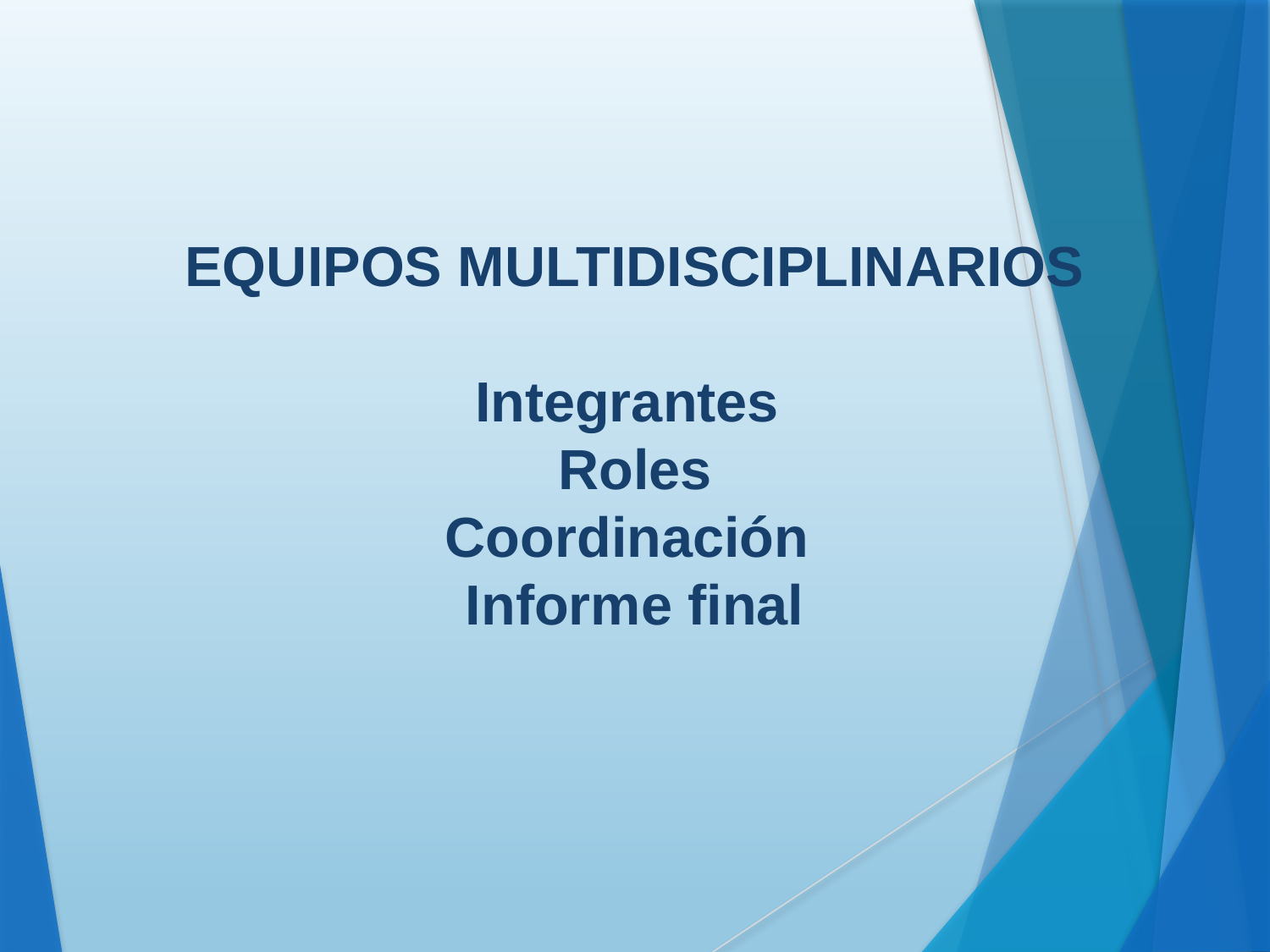

EQUIPOS MULTIDISCIPLINARIOS

Integrantes
Roles
Coordinación
Informe final